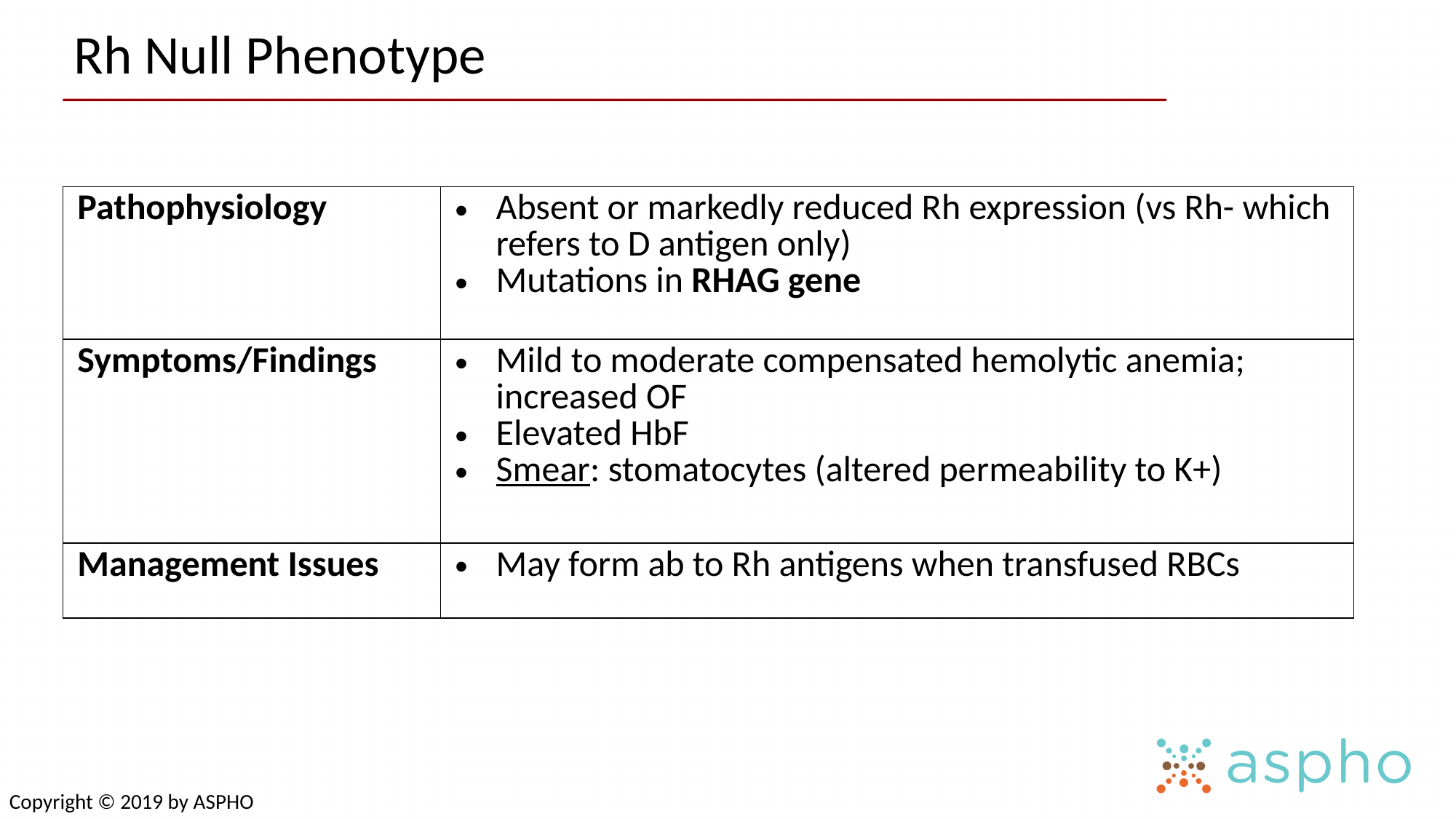

# Rh Null Phenotype

| Pathophysiology | Absent or markedly reduced Rh expression (vs Rh- which refers to D antigen only) Mutations in RHAG gene |
| --- | --- |
| Symptoms/Findings | Mild to moderate compensated hemolytic anemia; increased OF Elevated HbF Smear: stomatocytes (altered permeability to K+) |
| Management Issues | May form ab to Rh antigens when transfused RBCs |
Copyright © 2019 by ASPHO